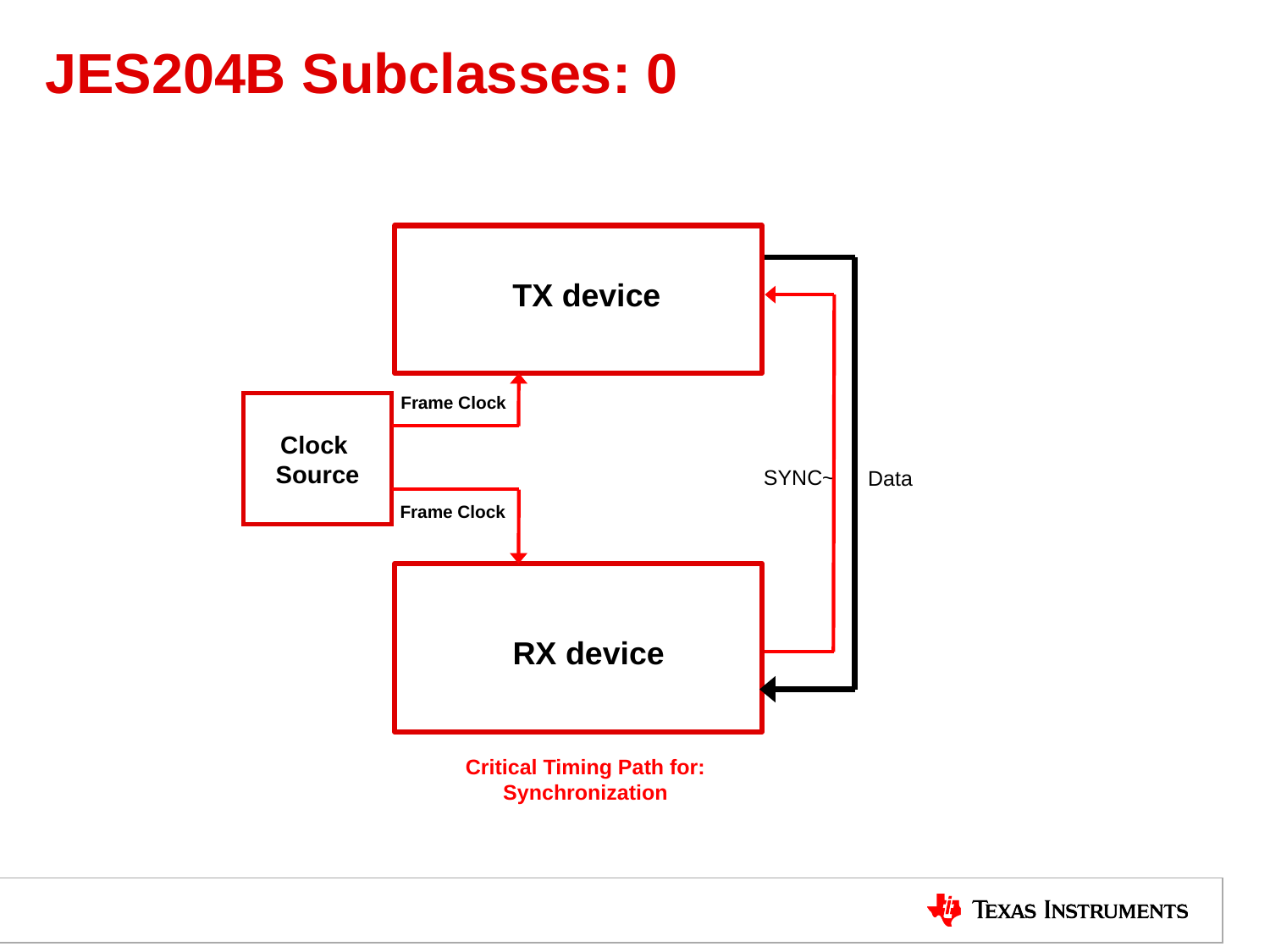

# JES204B Subclasses: 0

TX device
Frame Clock

Clock
Source

SYNC~
Data
Frame Clock

RX device
Critical Timing Path for: Synchronization
TI Information – NDA Required